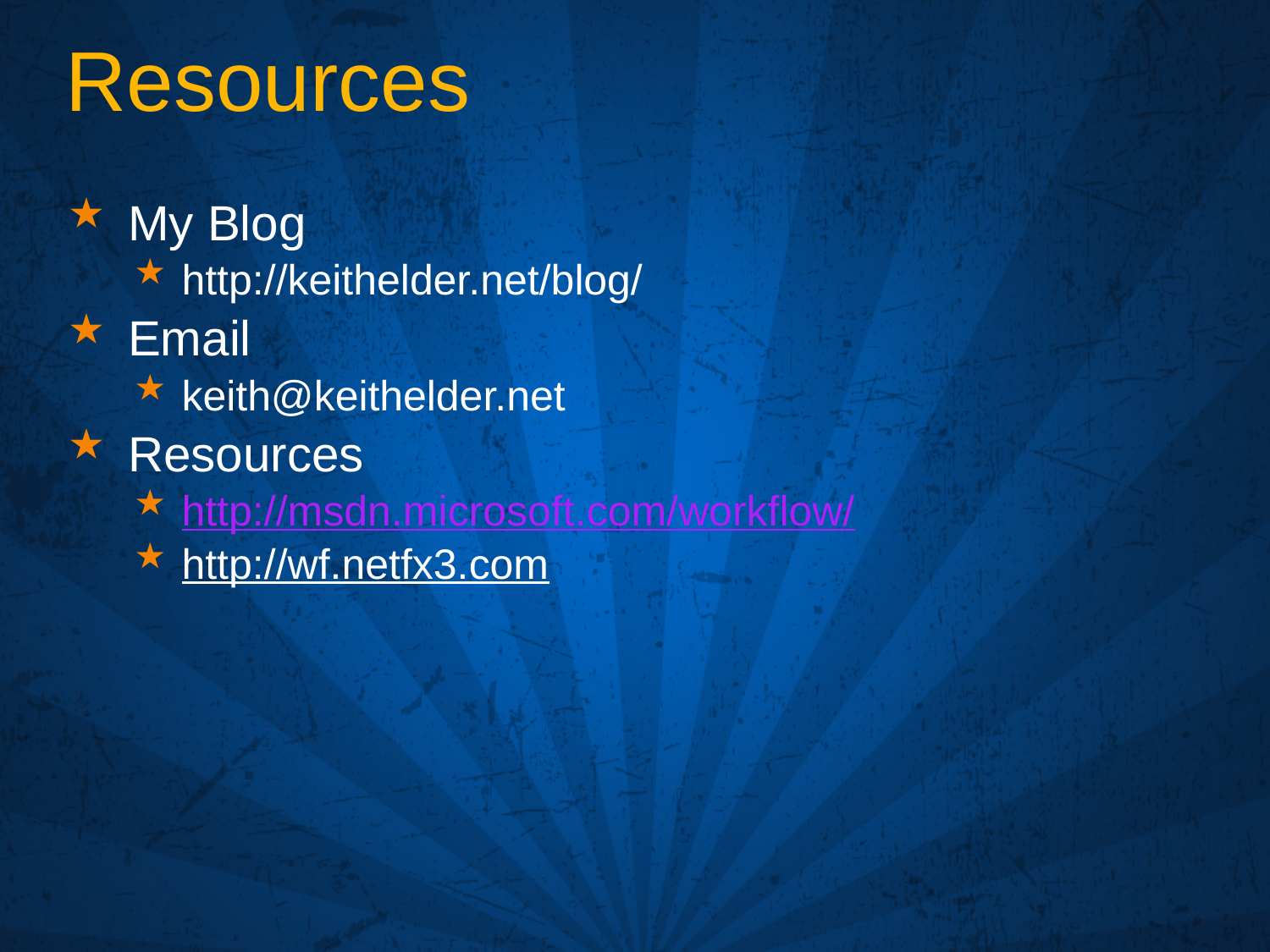

# Resources
My Blog
http://keithelder.net/blog/
Email
keith@keithelder.net
Resources
http://msdn.microsoft.com/workflow/
http://wf.netfx3.com